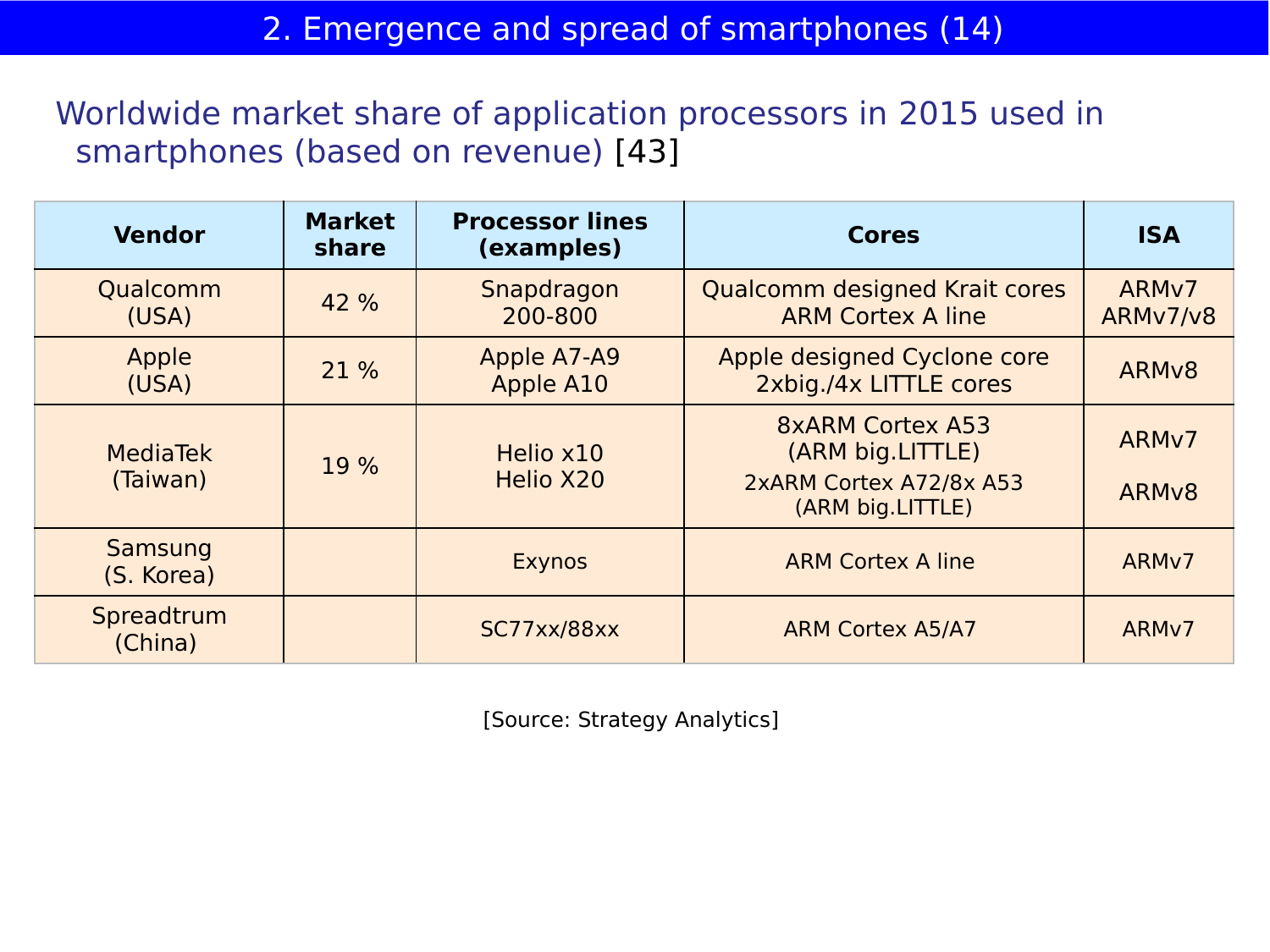

# 2. Emergence and spread of smartphones (14)
Worldwide market share of application processors in 2015 used in
  smartphones (based on revenue) [43]
| Vendor | Market share | Processor lines (examples) | Cores | ISA |
| --- | --- | --- | --- | --- |
| Qualcomm (USA) | 42 % | Snapdragon 200-800 | Qualcomm designed Krait cores ARM Cortex A line | ARMv7 ARMv7/v8 |
| Apple (USA) | 21 % | Apple A7-A9 Apple A10 | Apple designed Cyclone core 2xbig./4x LITTLE cores | ARMv8 |
| MediaTek (Taiwan) | 19 % | Helio x10 Helio X20 | 8xARM Cortex A53 (ARM big.LITTLE) 2xARM Cortex A72/8x A53 (ARM big.LITTLE) | ARMv7 ARMv8 |
| Samsung (S. Korea) |  | Exynos | ARM Cortex A line | ARMv7 |
| Spreadtrum (China) |  | SC77xx/88xx | ARM Cortex A5/A7 | ARMv7 |
[Source: Strategy Analytics]